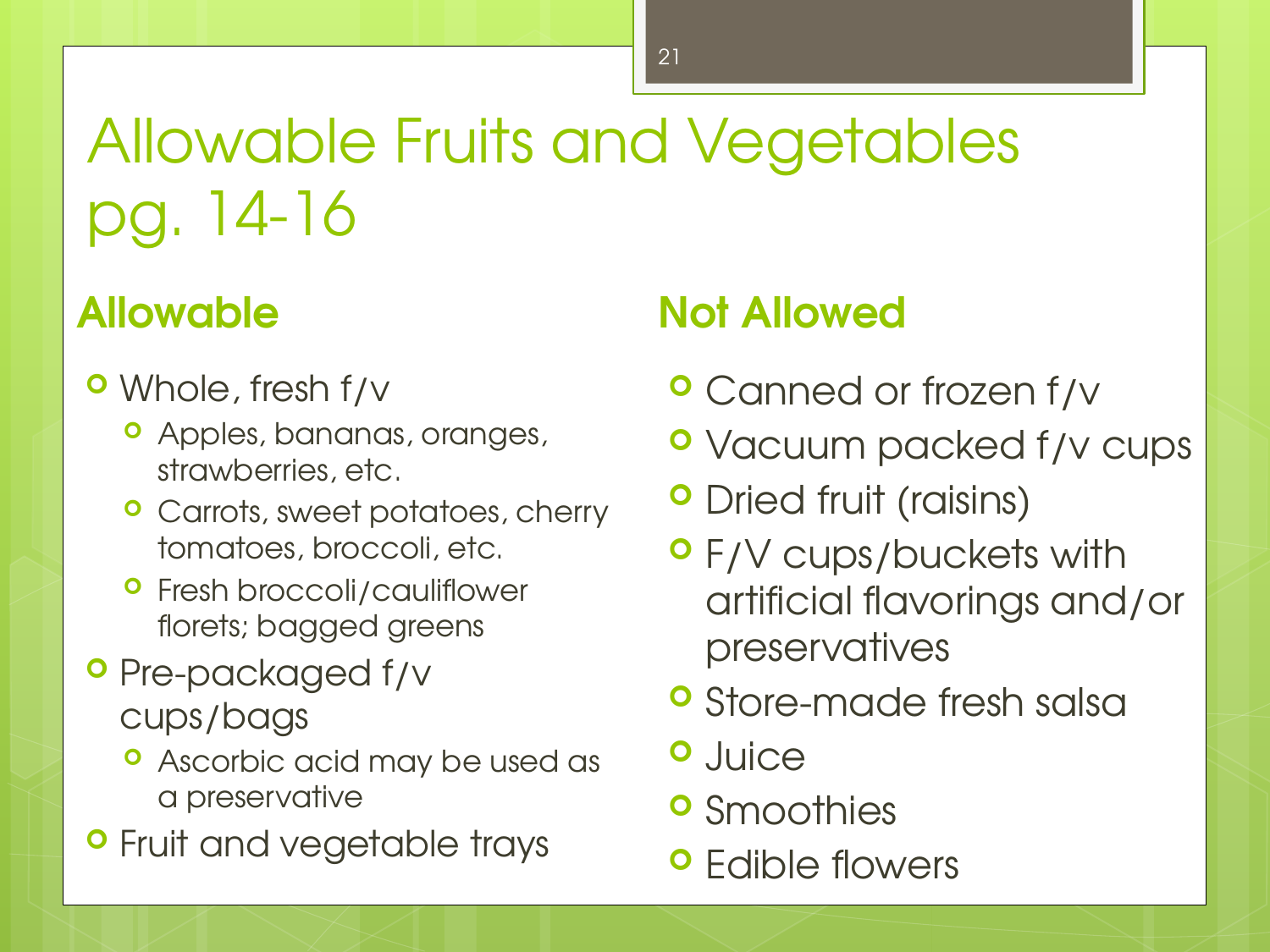

21
# Allowable Fruits and Vegetables pg. 14-16
Allowable
Not Allowed
Whole, fresh f/v
Apples, bananas, oranges, strawberries, etc.
Carrots, sweet potatoes, cherry tomatoes, broccoli, etc.
Fresh broccoli/cauliflower florets; bagged greens
Pre-packaged f/v cups/bags
Ascorbic acid may be used as a preservative
Fruit and vegetable trays
Canned or frozen f/v
Vacuum packed f/v cups
Dried fruit (raisins)
F/V cups/buckets with artificial flavorings and/or preservatives
Store-made fresh salsa
Juice
Smoothies
Edible flowers